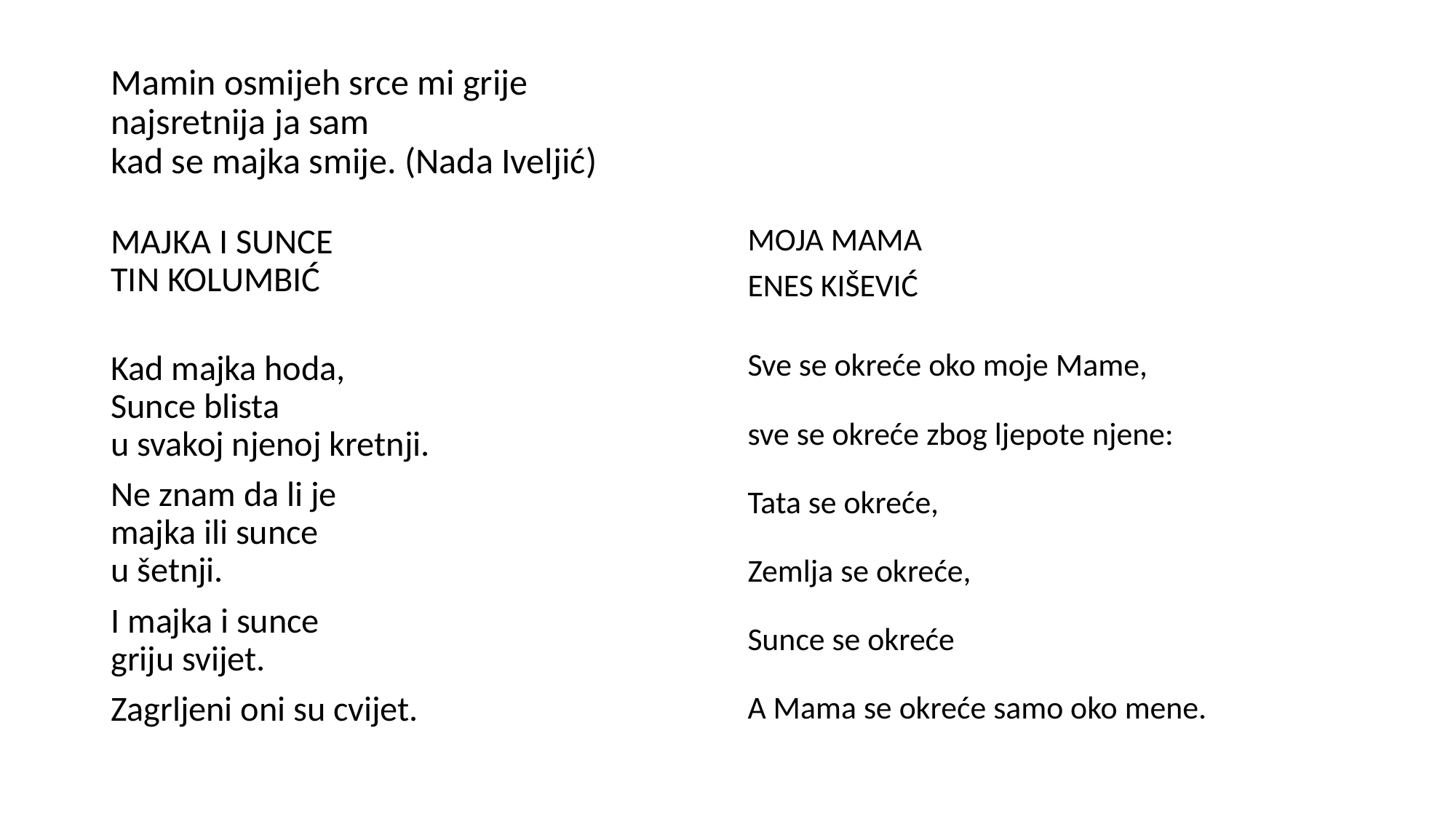

# Mamin osmijeh srce mi grije najsretnija ja sam kad se majka smije. (Nada Iveljić)
MAJKA I SUNCE
TIN KOLUMBIĆ
Kad majka hoda,
Sunce blista
u svakoj njenoj kretnji.
Ne znam da li je
majka ili sunce
u šetnji.
I majka i sunce
griju svijet.
Zagrljeni oni su cvijet.
MOJA MAMA
ENES KIŠEVIĆ
Sve se okreće oko moje Mame,
sve se okreće zbog ljepote njene:
Tata se okreće,
Zemlja se okreće,
Sunce se okreće
A Mama se okreće samo oko mene.